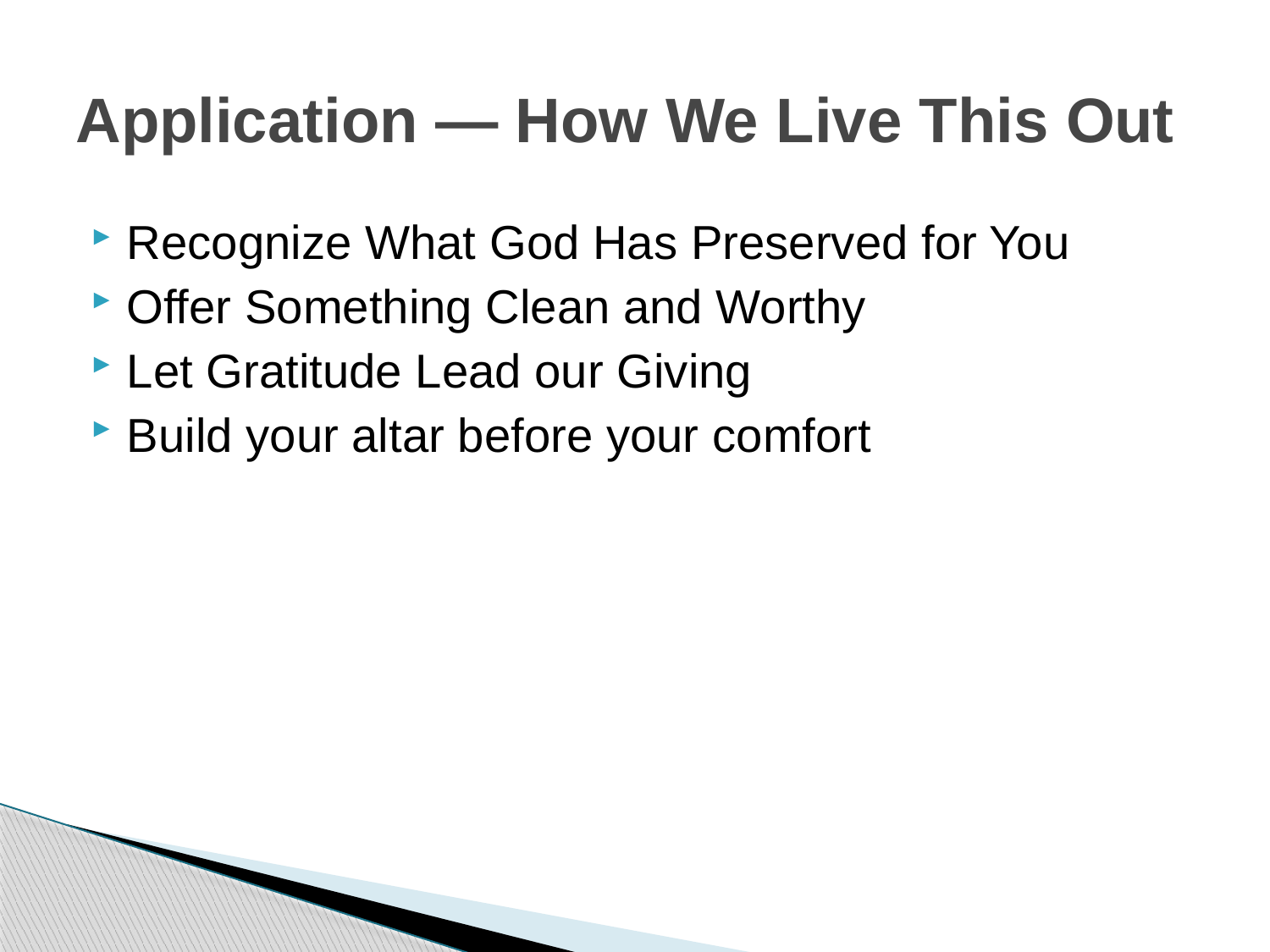

# Application — How We Live This Out
Recognize What God Has Preserved for You
Offer Something Clean and Worthy
Let Gratitude Lead our Giving
Build your altar before your comfort